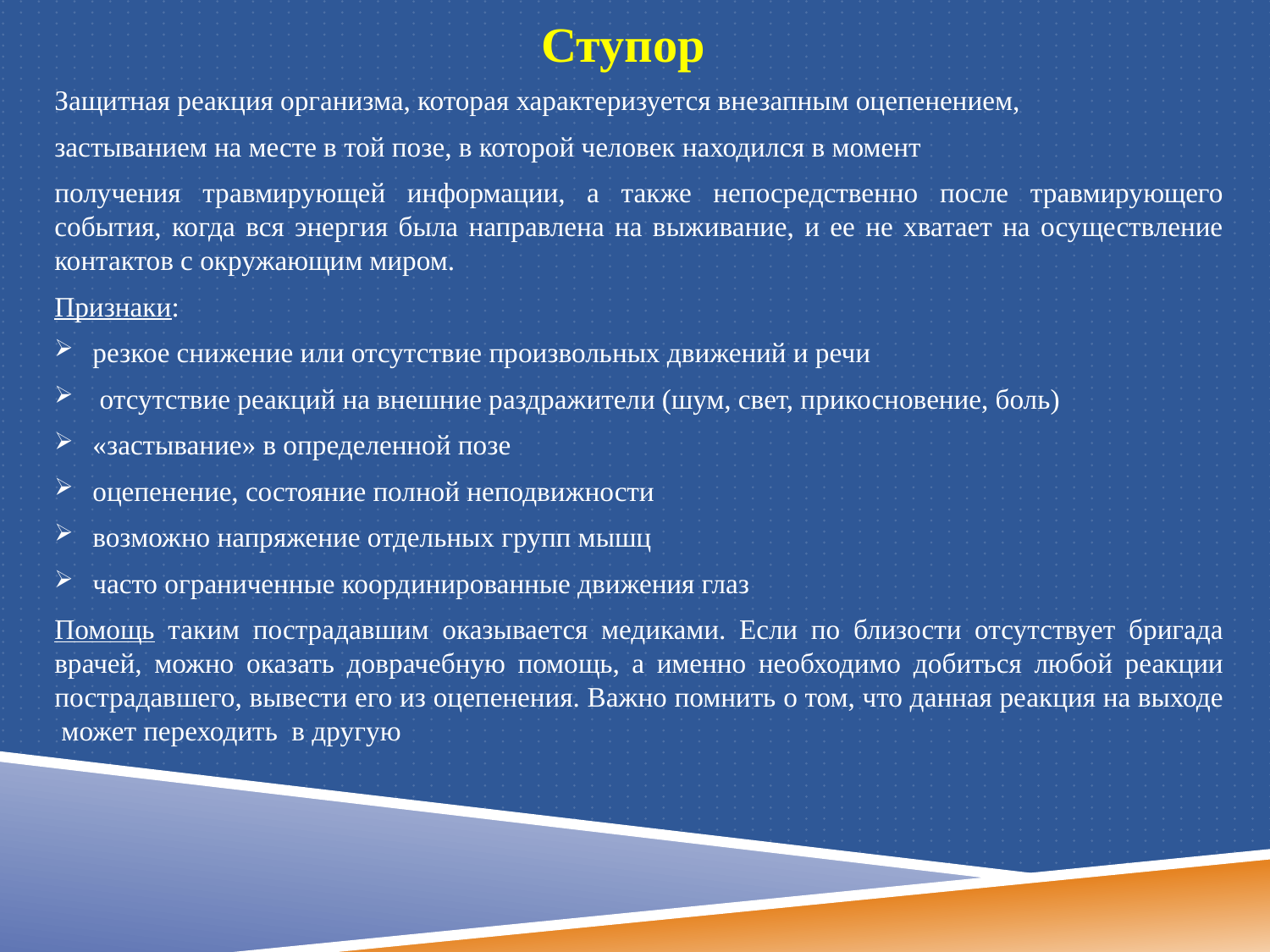

# Ступор
Защитная реакция организма, которая характеризуется внезапным оцепенением,
застыванием на месте в той позе, в которой человек находился в момент
получения травмирующей информации, а также непосредственно после травмирующего события, когда вся энергия была направлена на выживание, и ее не хватает на осуществление контактов с окружающим миром.
Признаки:
резкое снижение или отсутствие произвольных движений и речи
 отсутствие реакций на внешние раздражители (шум, свет, прикосновение, боль)
«застывание» в определенной позе
оцепенение, состояние полной неподвижности
возможно напряжение отдельных групп мышц
часто ограниченные координированные движения глаз
Помощь таким пострадавшим оказывается медиками. Если по близости отсутствует бригада врачей, можно оказать доврачебную помощь, а именно необходимо добиться любой реакции пострадавшего, вывести его из оцепенения. Важно помнить о том, что данная реакция на выходе  может переходить  в другую